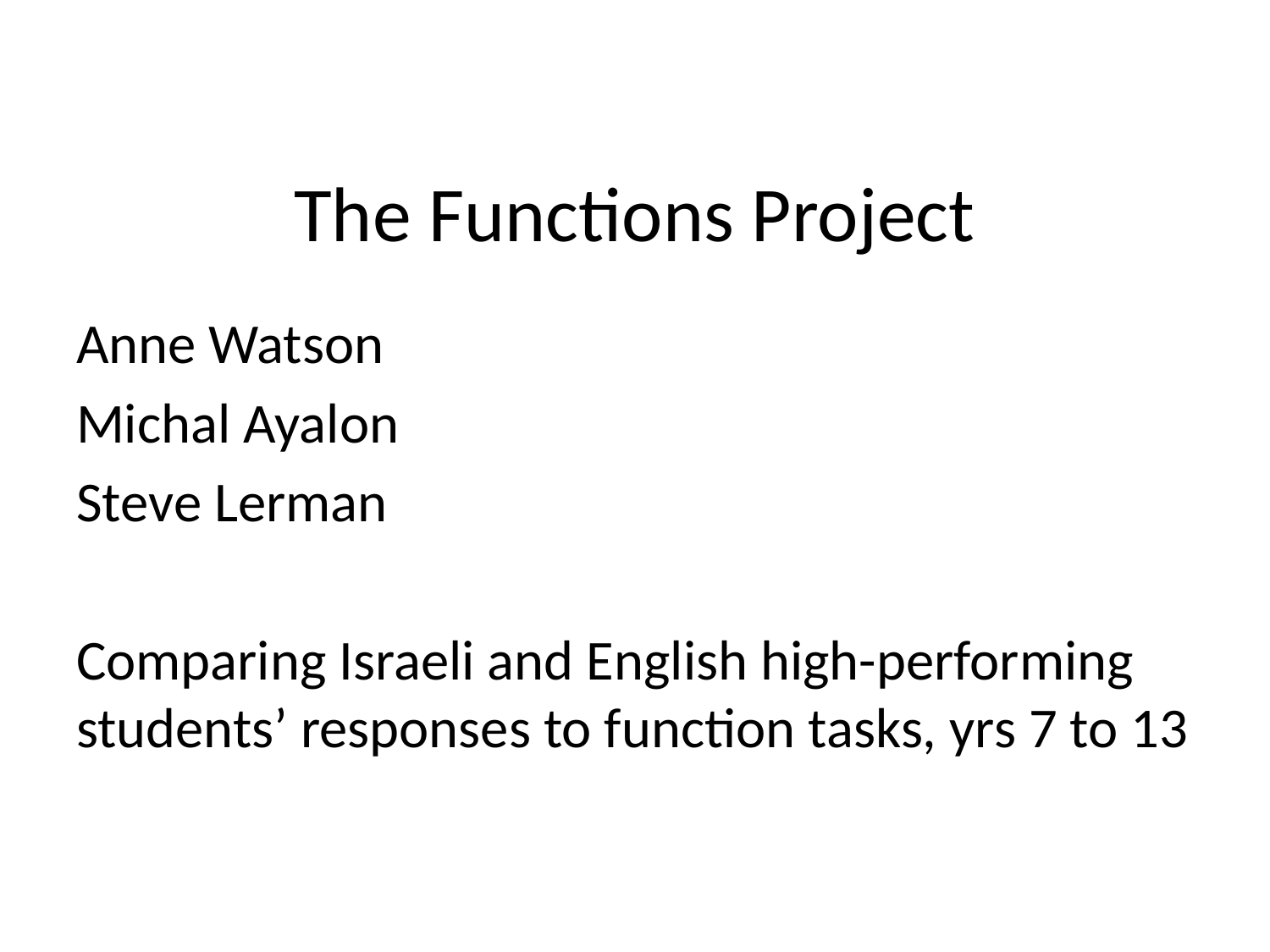

# The Functions Project

Anne Watson
Michal Ayalon
Steve Lerman

Comparing Israeli and English high-performing students’ responses to function tasks, yrs 7 to 13